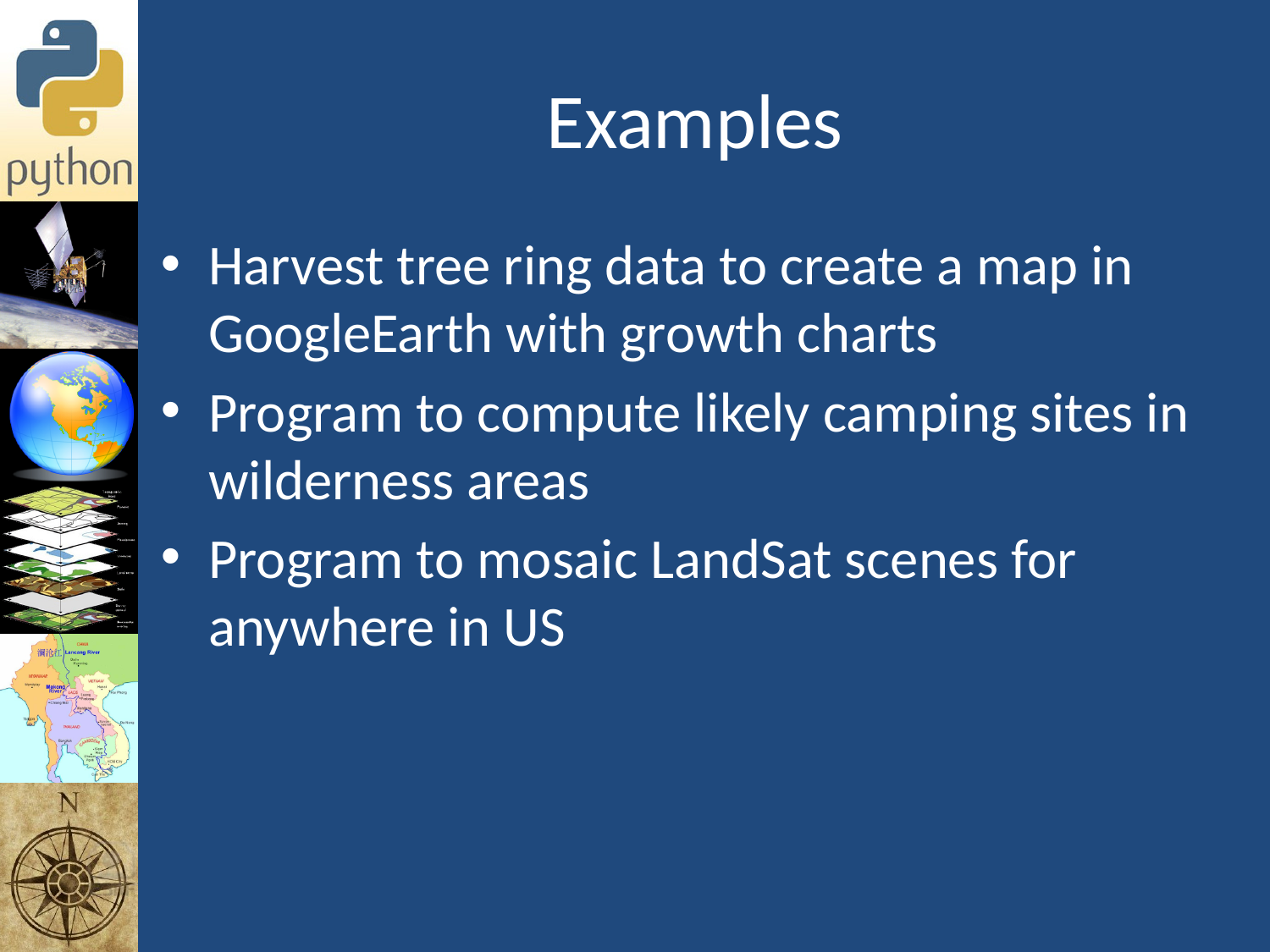

# Examples
Harvest tree ring data to create a map in GoogleEarth with growth charts
Program to compute likely camping sites in wilderness areas
Program to mosaic LandSat scenes for anywhere in US